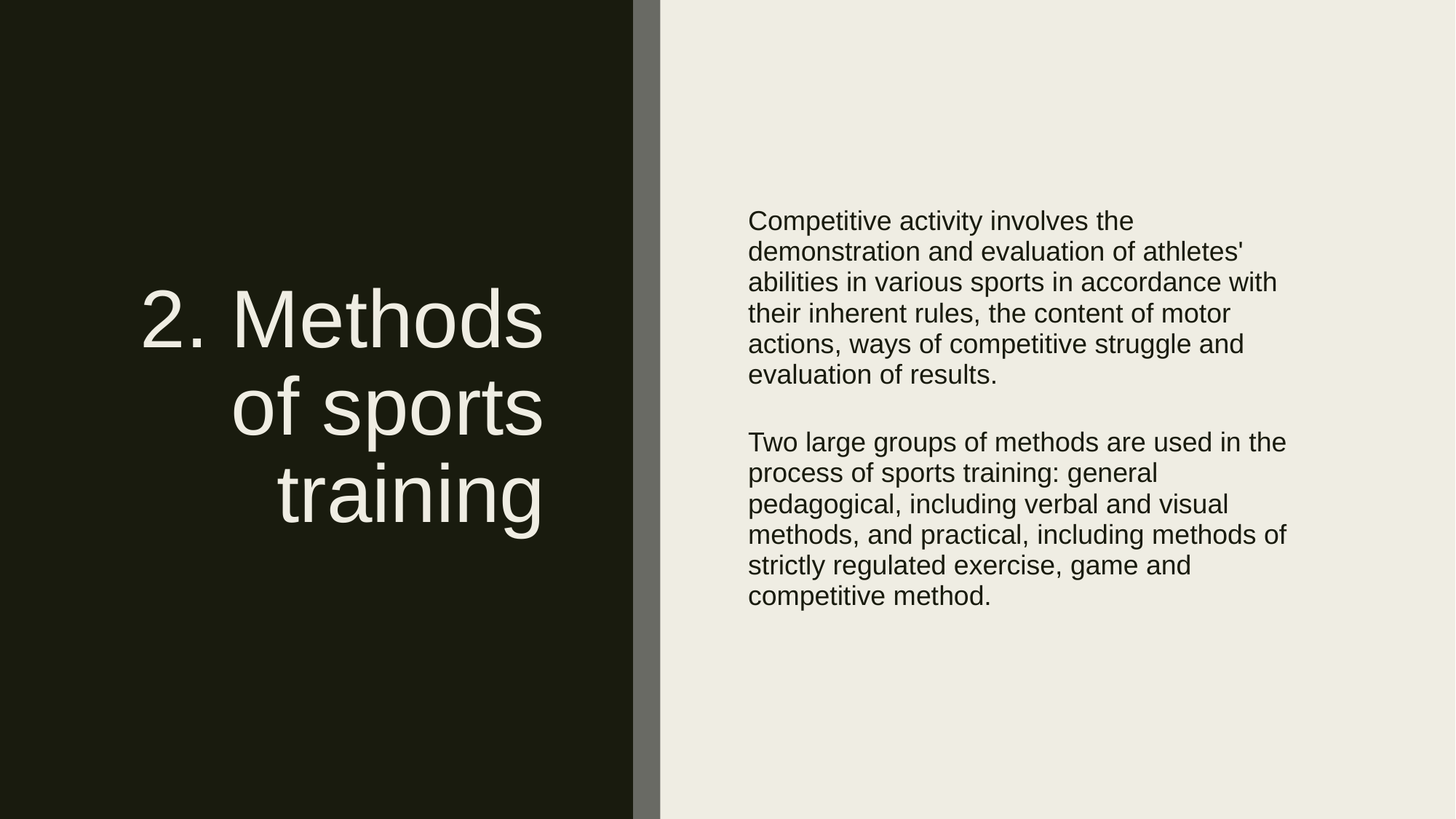

# 2. Methods of sports training
Competitive activity involves the demonstration and evaluation of athletes' abilities in various sports in accordance with their inherent rules, the content of motor actions, ways of competitive struggle and evaluation of results.

Two large groups of methods are used in the process of sports training: general pedagogical, including verbal and visual methods, and practical, including methods of strictly regulated exercise, game and competitive method.